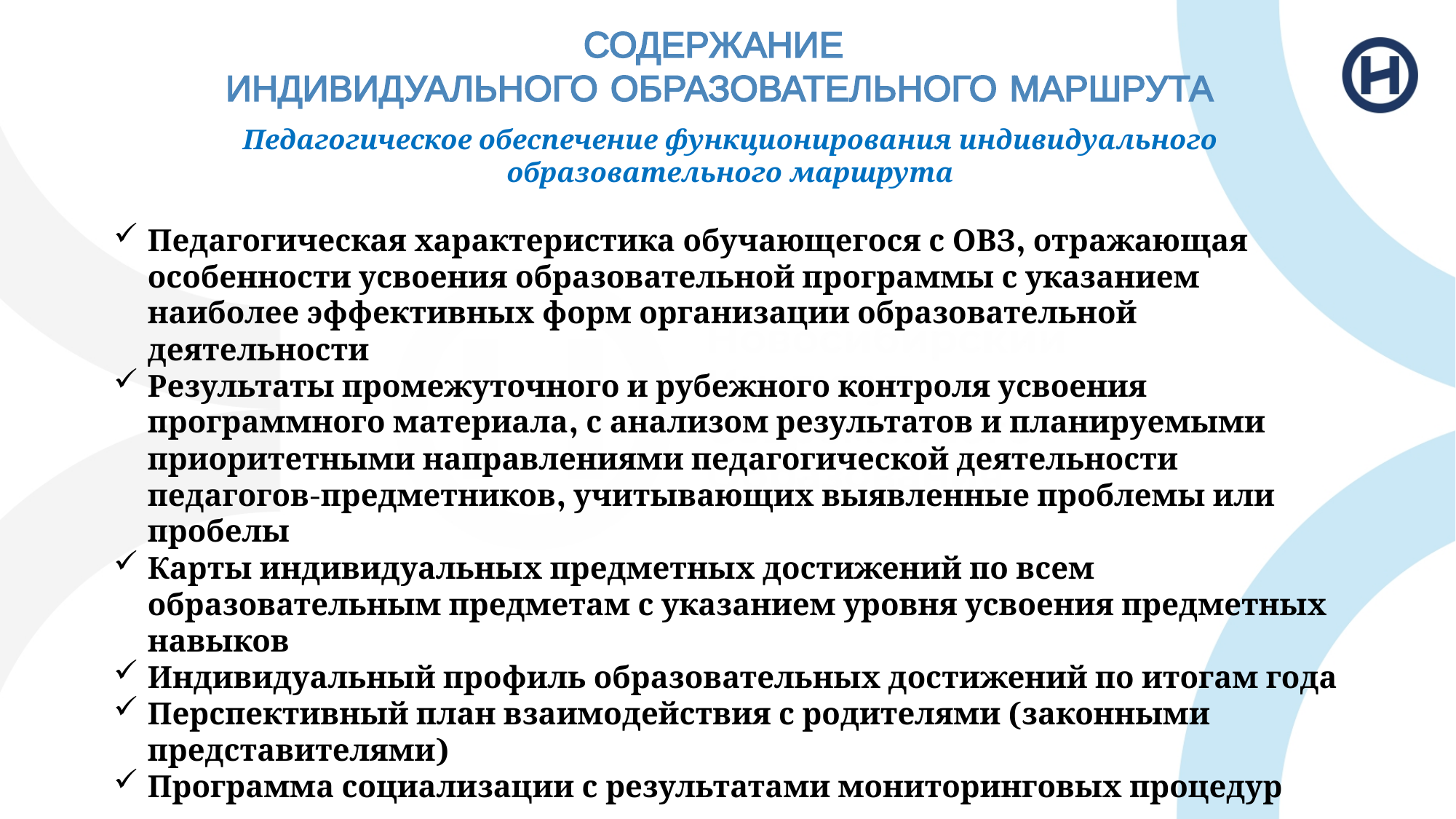

СОДЕРЖАНИЕ
ИНДИВИДУАЛЬНОГО ОБРАЗОВАТЕЛЬНОГО МАРШРУТА
Педагогическое обеспечение функционирования индивидуального образовательного маршрута

Педагогическая характеристика обучающегося с ОВЗ, отражающая особенности усвоения образовательной программы с указанием наиболее эффективных форм организации образовательной деятельности
Результаты промежуточного и рубежного контроля усвоения программного материала, с анализом результатов и планируемыми приоритетными направлениями педагогической деятельности педагогов-предметников, учитывающих выявленные проблемы или пробелы
Карты индивидуальных предметных достижений по всем образовательным предметам с указанием уровня усвоения предметных навыков
Индивидуальный профиль образовательных достижений по итогам года
Перспективный план взаимодействия с родителями (законными представителями)
Программа социализации с результатами мониторинговых процедур